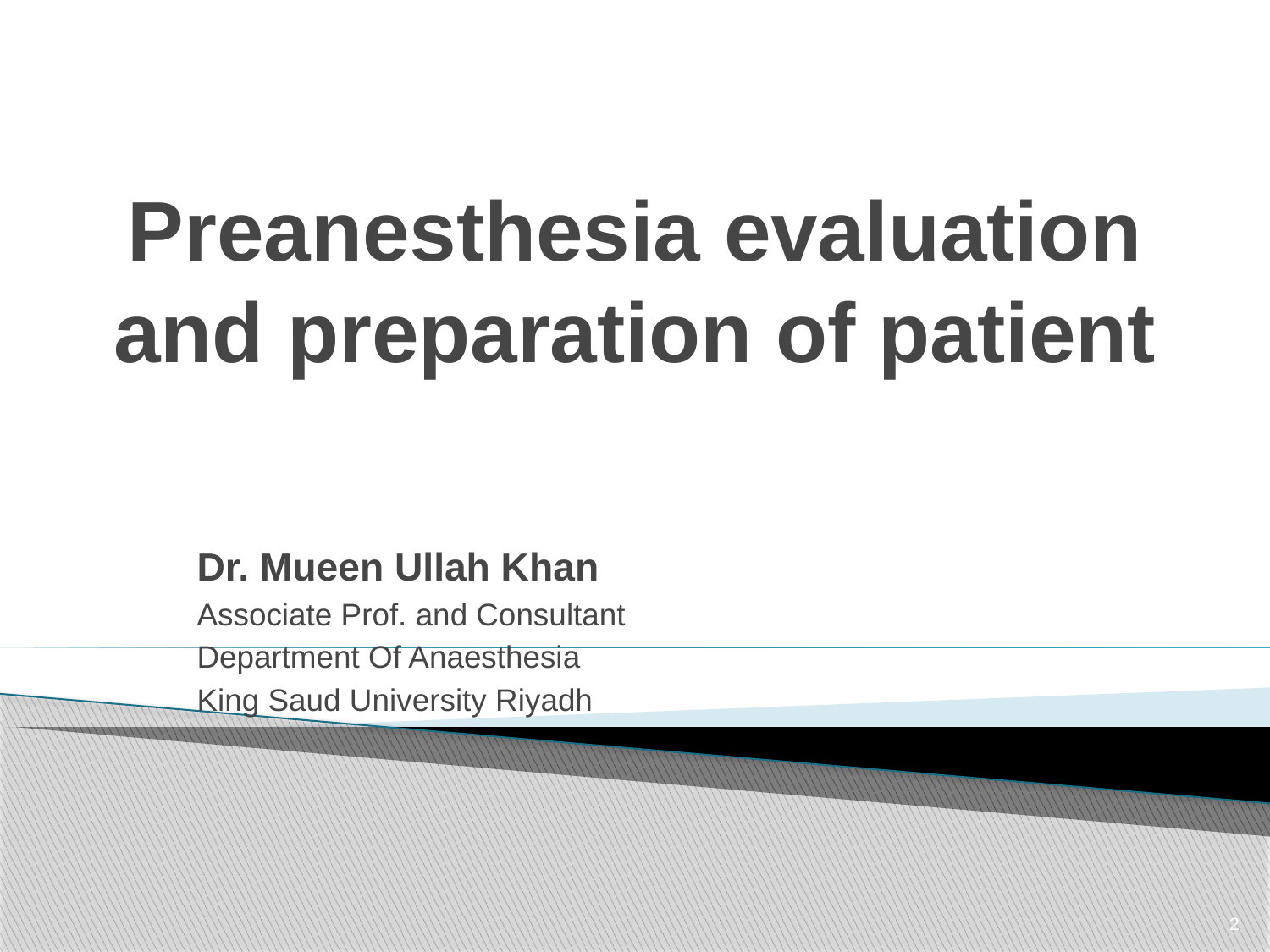

# Preanesthesia evaluation and preparation of patient
Dr. Mueen Ullah Khan
Associate Prof. and Consultant
Department Of Anaesthesia
King Saud University Riyadh

2